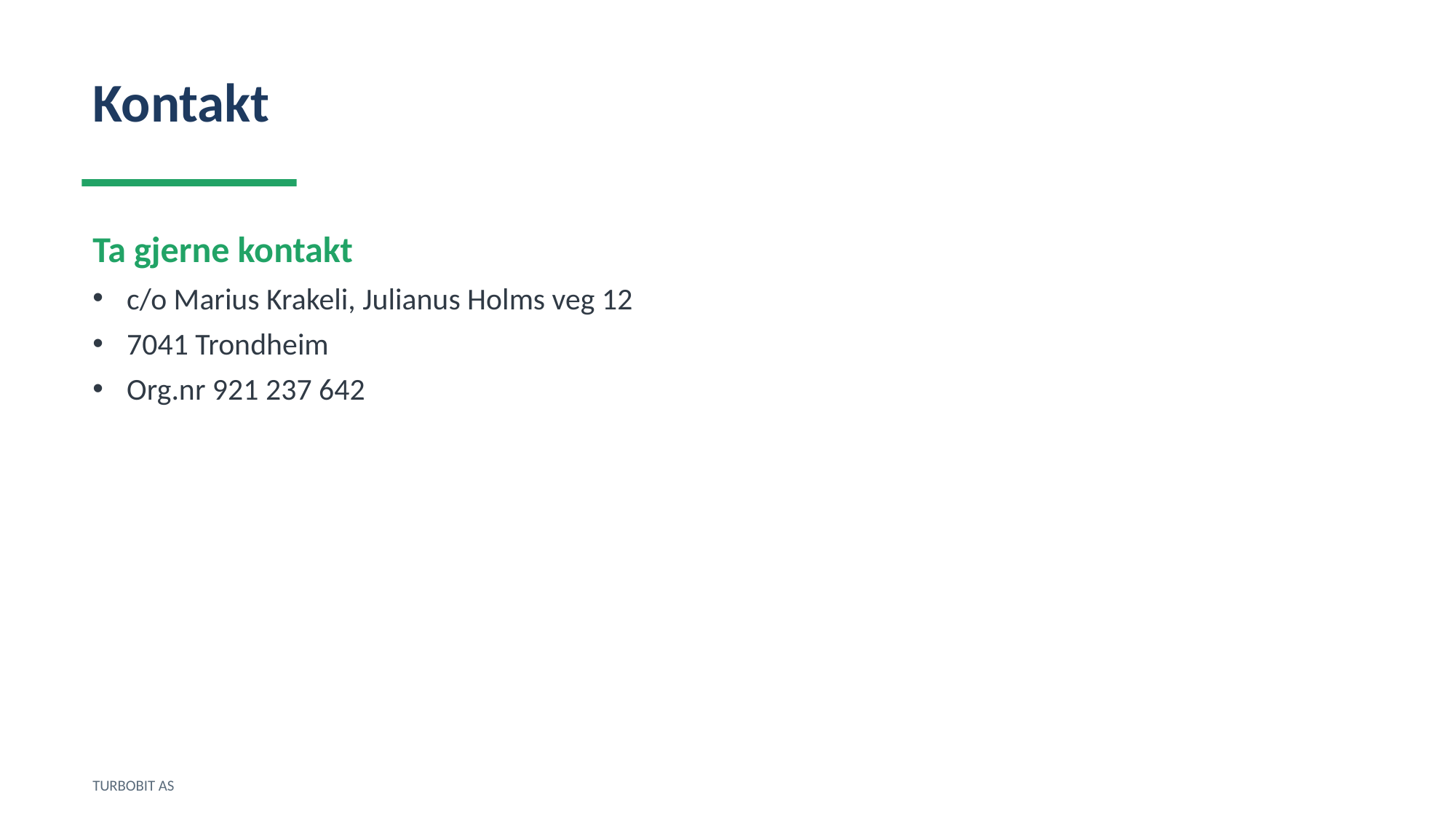

Kontakt

Ta gjerne kontakt
c/o Marius Krakeli, Julianus Holms veg 12
7041 Trondheim
Org.nr 921 237 642
TURBOBIT AS